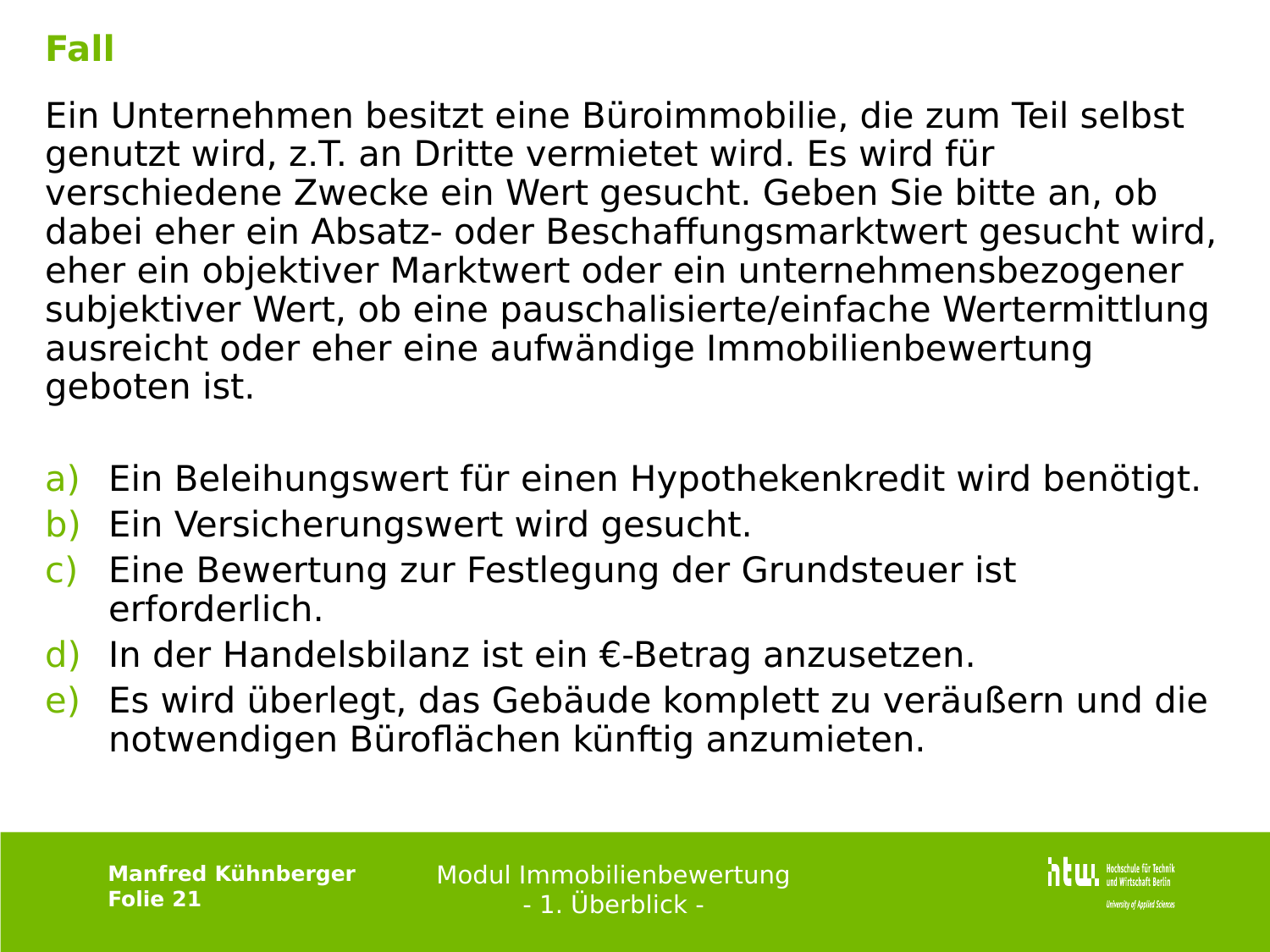

# Fall
Ein Unternehmen besitzt eine Büroimmobilie, die zum Teil selbst genutzt wird, z.T. an Dritte vermietet wird. Es wird für verschiedene Zwecke ein Wert gesucht. Geben Sie bitte an, ob dabei eher ein Absatz- oder Beschaffungsmarktwert gesucht wird, eher ein objektiver Marktwert oder ein unternehmensbezogener subjektiver Wert, ob eine pauschalisierte/einfache Wertermittlung ausreicht oder eher eine aufwändige Immobilienbewertung geboten ist.

Ein Beleihungswert für einen Hypothekenkredit wird benötigt.
Ein Versicherungswert wird gesucht.
Eine Bewertung zur Festlegung der Grundsteuer ist erforderlich.
In der Handelsbilanz ist ein €-Betrag anzusetzen.
Es wird überlegt, das Gebäude komplett zu veräußern und die notwendigen Büroflächen künftig anzumieten.

Modul Immobilienbewertung
- 1. Überblick -
Manfred Kühnberger
Folie 21